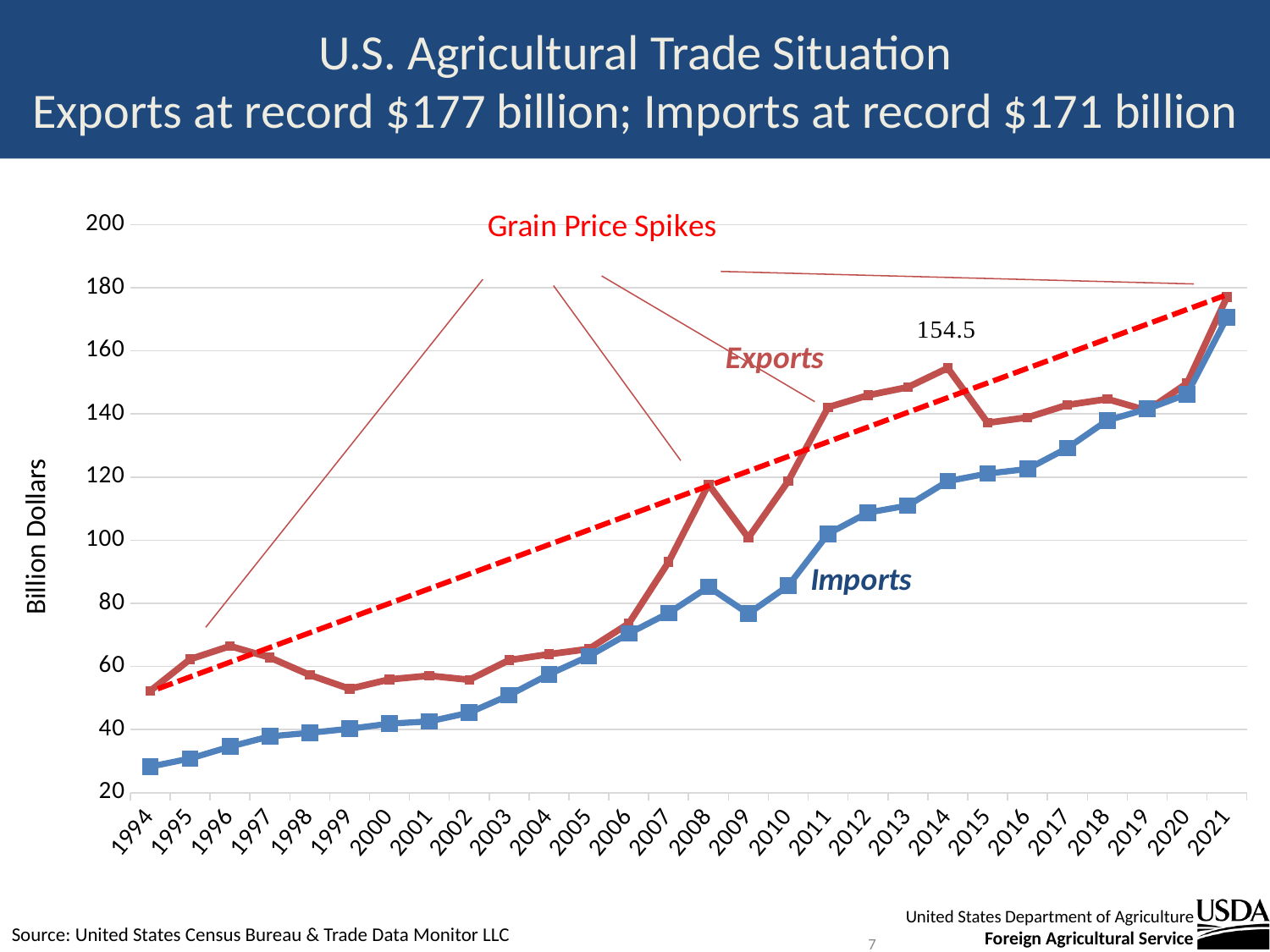

# U.S. Agricultural Trade Situation Exports at record $177 billion; Imports at record $171 billion

[unsupported chart]

7
Source: United States Census Bureau & Trade Data Monitor LLC